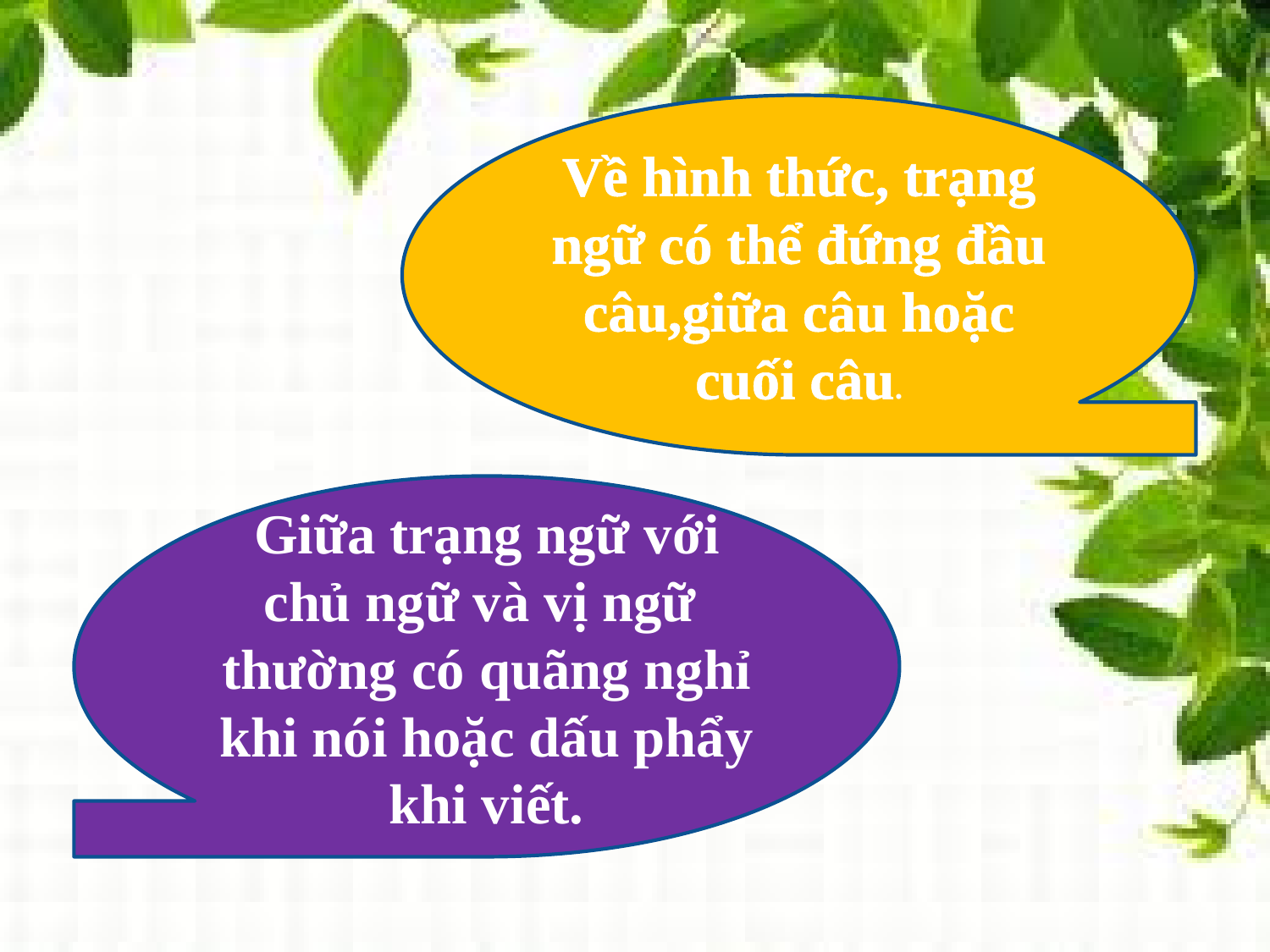

Về hình thức, trạng ngữ có thể đứng đầu câu,giữa câu hoặc cuối câu.
Giữa trạng ngữ với chủ ngữ và vị ngữ  thường có quãng nghỉ khi nói hoặc dấu phẩy khi viết.